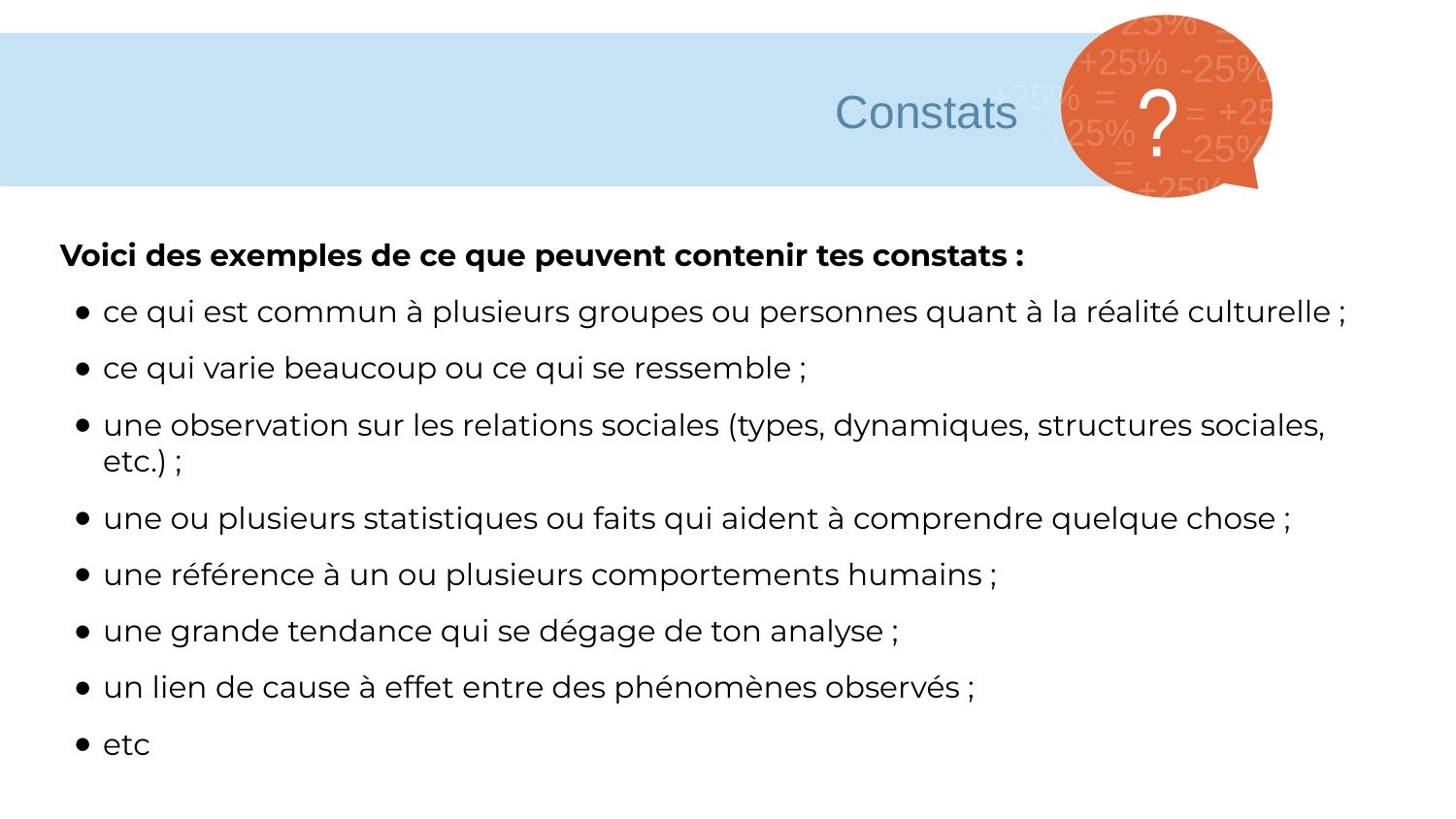

-25%

=
+25%
-25%
+25%
?
=
+25%
=
+25%
-25%
=
+25%
Constats
Voici des exemples de ce que peuvent contenir tes constats :
ce qui est commun à plusieurs groupes ou personnes quant à la réalité culturelle ;
ce qui varie beaucoup ou ce qui se ressemble ;
une observation sur les relations sociales (types, dynamiques, structures sociales, etc.) ;
une ou plusieurs statistiques ou faits qui aident à comprendre quelque chose ;
une référence à un ou plusieurs comportements humains ;
une grande tendance qui se dégage de ton analyse ;
un lien de cause à effet entre des phénomènes observés ;
etc